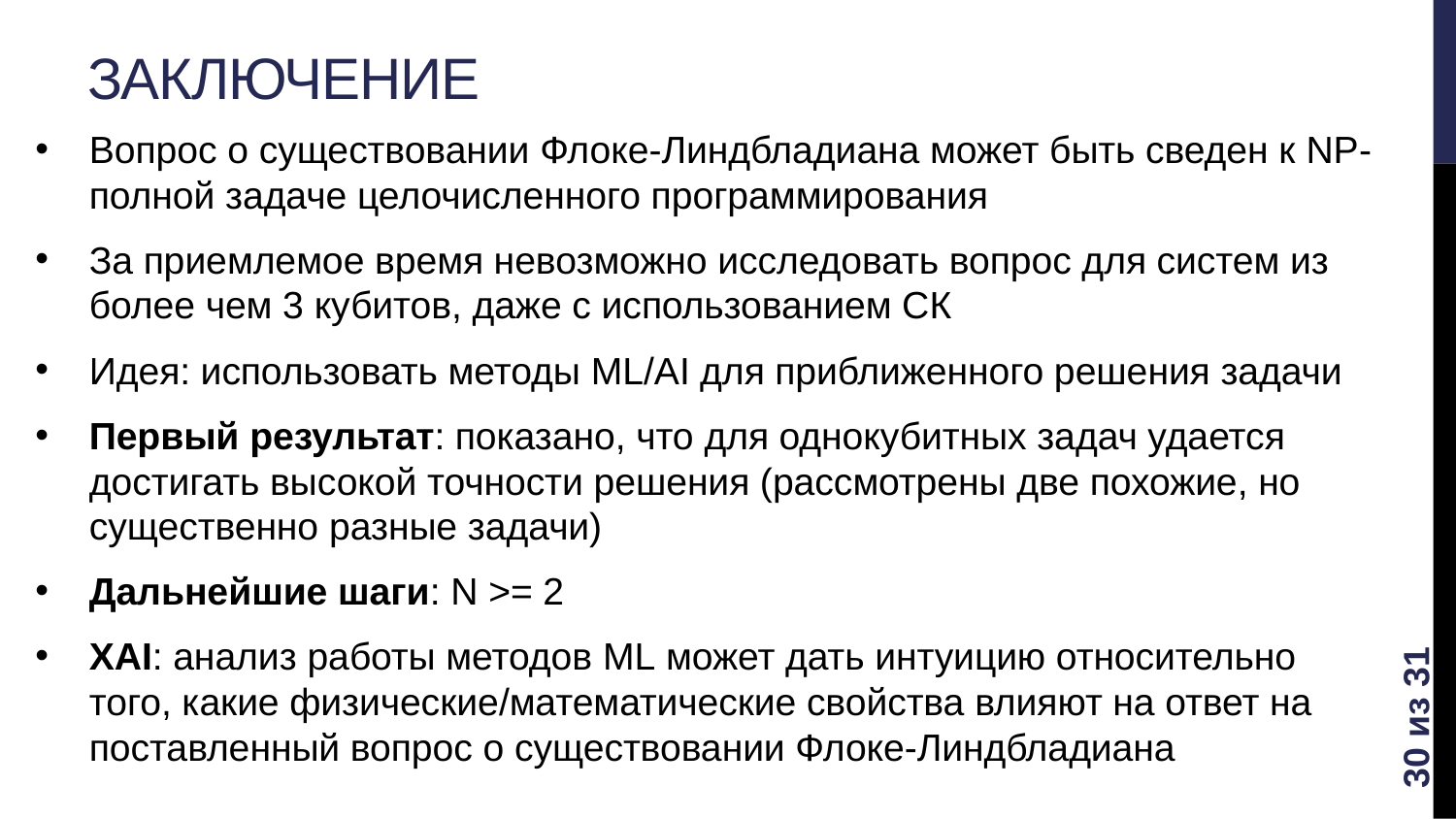

# заключение
Вопрос о существовании Флоке-Линдбладиана может быть сведен к NP-полной задаче целочисленного программирования
За приемлемое время невозможно исследовать вопрос для систем из более чем 3 кубитов, даже с использованием СК
Идея: использовать методы ML/AI для приближенного решения задачи
Первый результат: показано, что для однокубитных задач удается достигать высокой точности решения (рассмотрены две похожие, но существенно разные задачи)
Дальнейшие шаги: N >= 2
XAI: анализ работы методов ML может дать интуицию относительно
того, какие физические/математические свойства влияют на ответ на поставленный вопрос о существовании Флоке-Линдбладиана
30 из 31